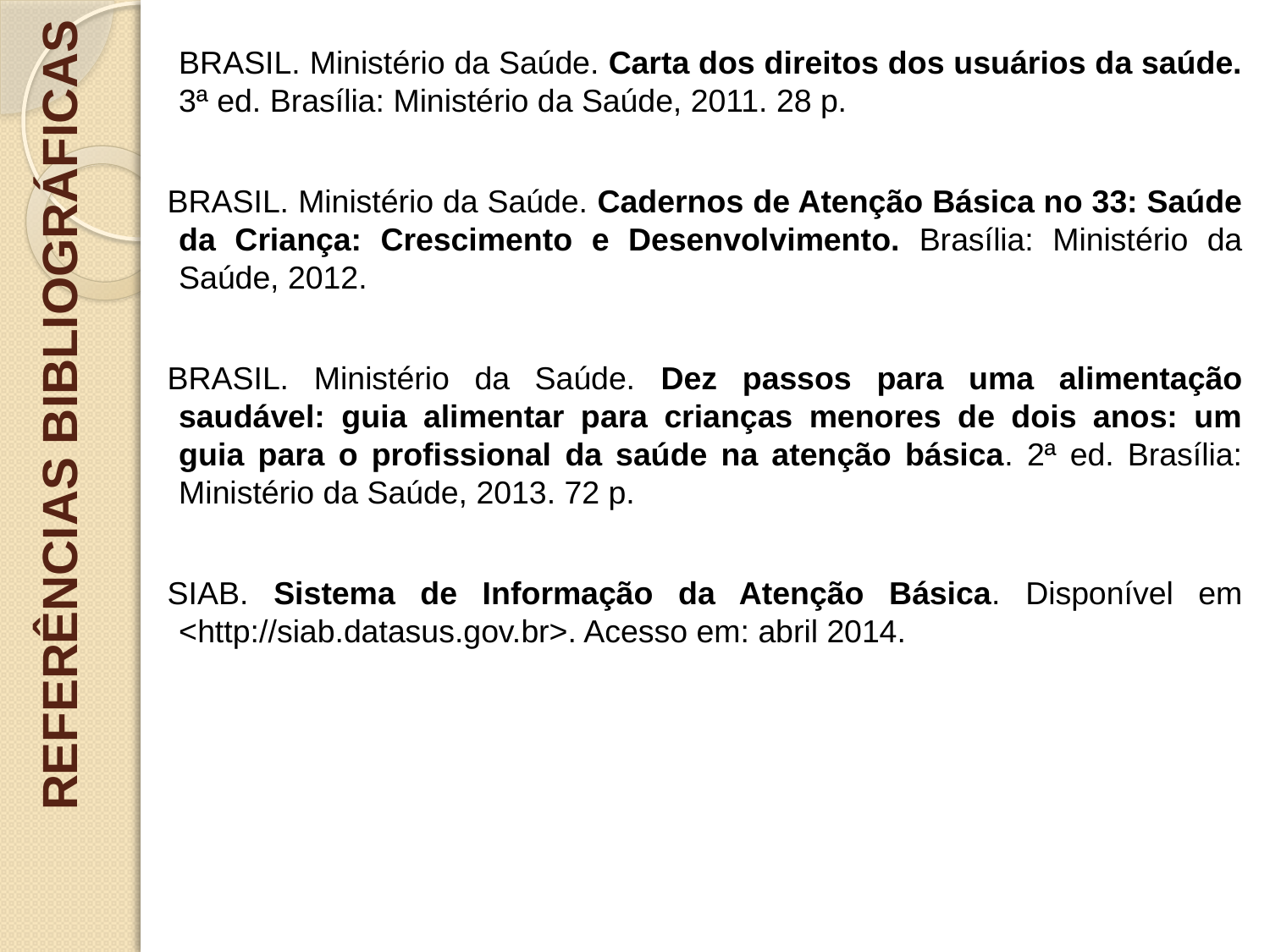

BRASIL. Ministério da Saúde. Carta dos direitos dos usuários da saúde. 3ª ed. Brasília: Ministério da Saúde, 2011. 28 p.

BRASIL. Ministério da Saúde. Cadernos de Atenção Básica no 33: Saúde da Criança: Crescimento e Desenvolvimento. Brasília: Ministério da Saúde, 2012.

BRASIL. Ministério da Saúde. Dez passos para uma alimentação saudável: guia alimentar para crianças menores de dois anos: um guia para o profissional da saúde na atenção básica. 2ª ed. Brasília: Ministério da Saúde, 2013. 72 p.

SIAB. Sistema de Informação da Atenção Básica. Disponível em <http://siab.datasus.gov.br>. Acesso em: abril 2014.
# REFERÊNCIAS BIBLIOGRÁFICAS